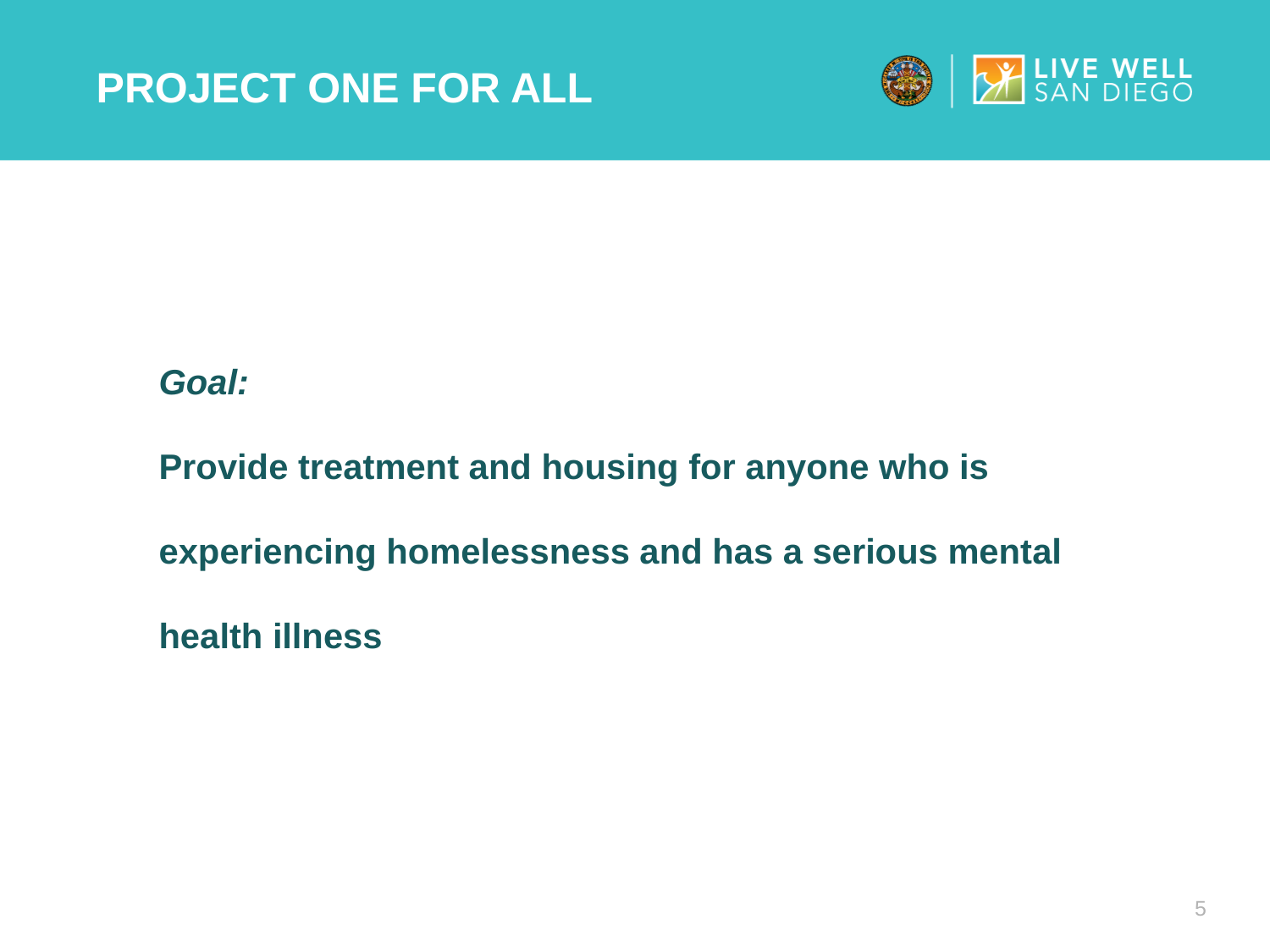

# Project one for all
Goal:
Provide treatment and housing for anyone who is experiencing homelessness and has a serious mental health illness
5